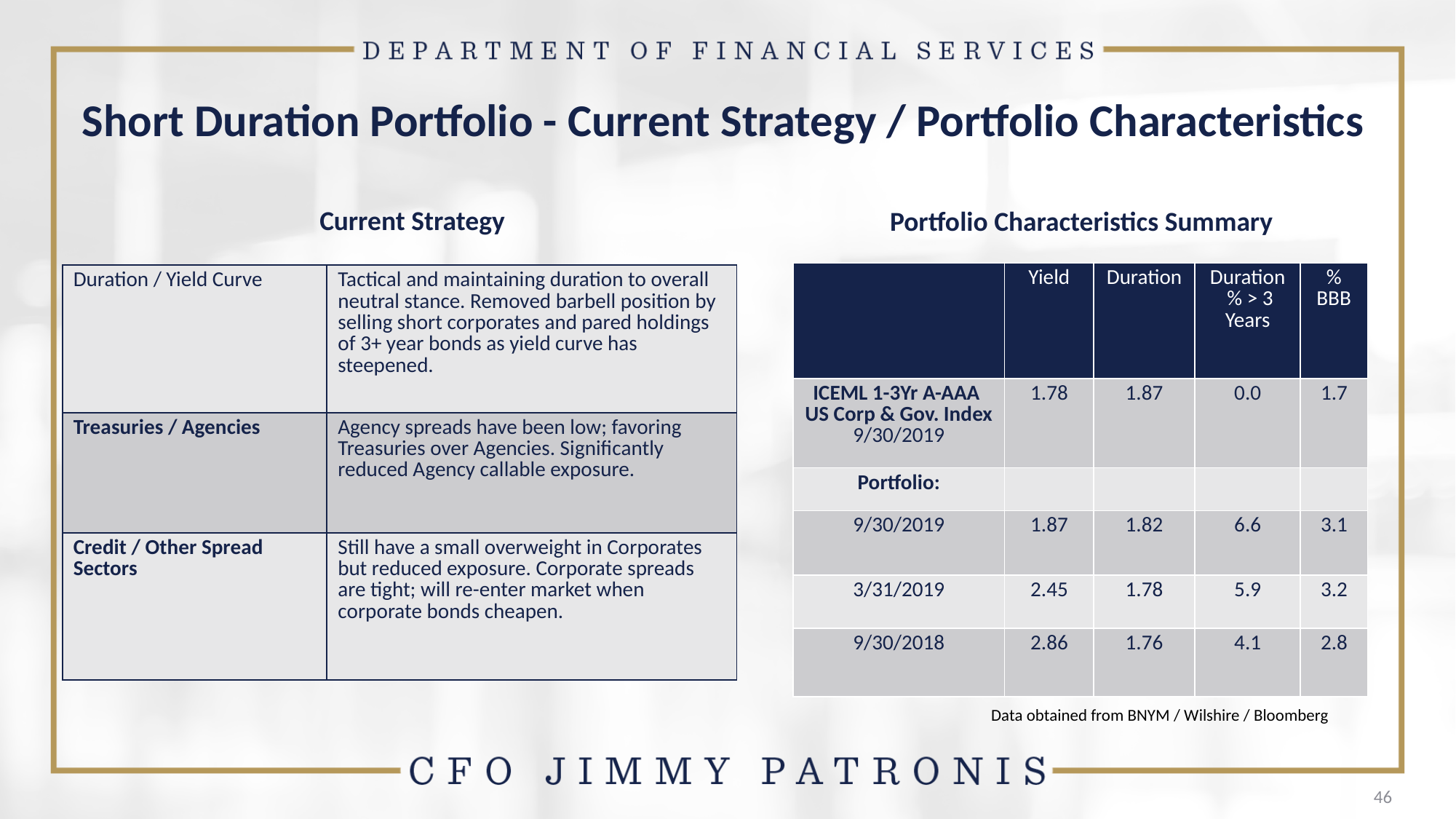

# Short Duration Portfolio - Current Strategy / Portfolio Characteristics
Current Strategy
Portfolio Characteristics Summary
|  | Yield | Duration | Duration % > 3 Years | % BBB |
| --- | --- | --- | --- | --- |
| ICEML 1-3Yr A-AAA US Corp & Gov. Index 9/30/2019 | 1.78 | 1.87 | 0.0 | 1.7 |
| Portfolio: |  |  |  |  |
| 9/30/2019 | 1.87 | 1.82 | 6.6 | 3.1 |
| 3/31/2019 | 2.45 | 1.78 | 5.9 | 3.2 |
| 9/30/2018 | 2.86 | 1.76 | 4.1 | 2.8 |
| Duration / Yield Curve | Tactical and maintaining duration to overall neutral stance. Removed barbell position by selling short corporates and pared holdings of 3+ year bonds as yield curve has steepened. |
| --- | --- |
| Treasuries / Agencies | Agency spreads have been low; favoring Treasuries over Agencies. Significantly reduced Agency callable exposure. |
| Credit / Other Spread Sectors | Still have a small overweight in Corporates but reduced exposure. Corporate spreads are tight; will re-enter market when corporate bonds cheapen. |
Data obtained from BNYM / Wilshire / Bloomberg
46